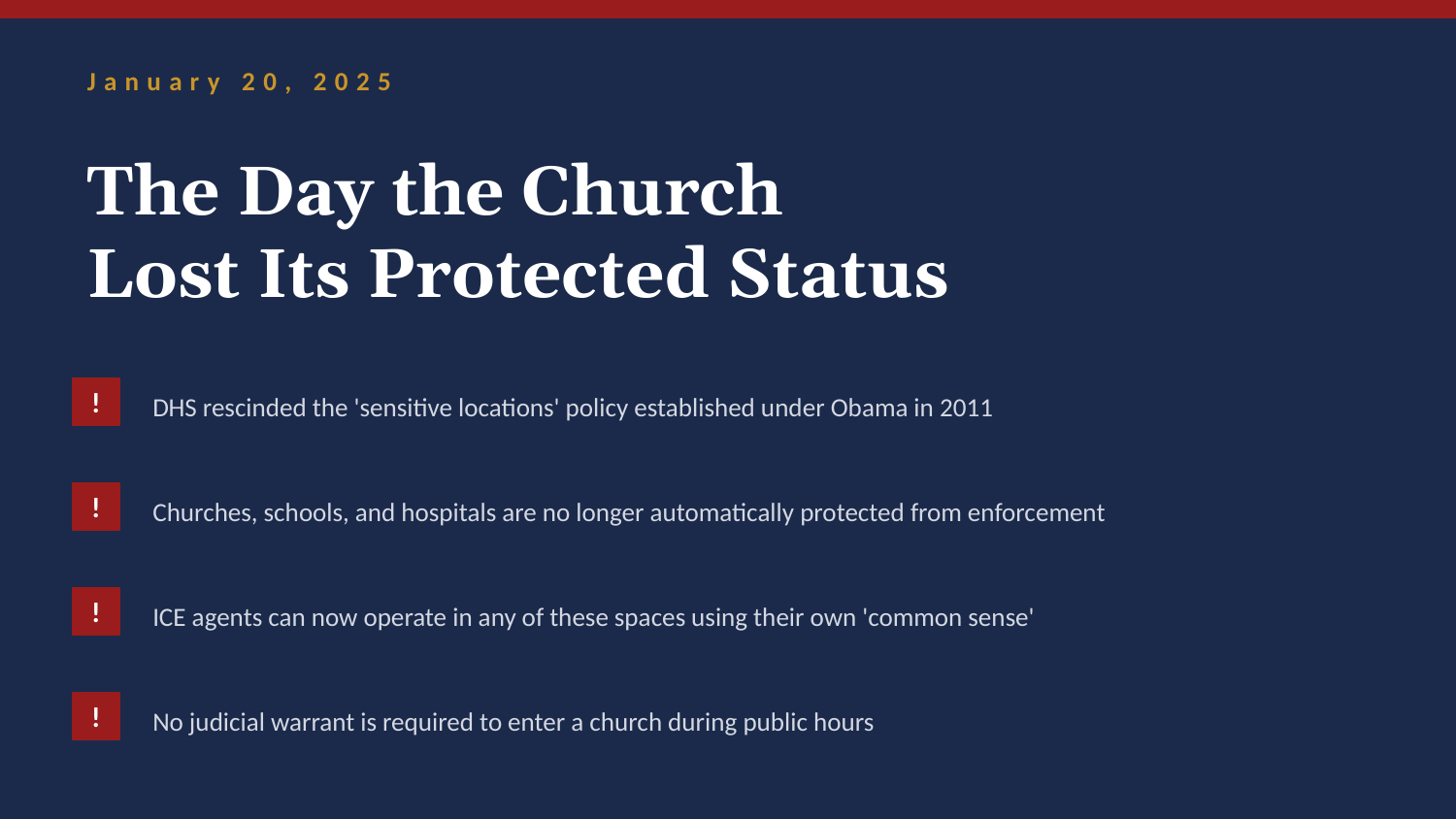

January 20, 2025
The Day the Church
Lost Its Protected Status

!
DHS rescinded the 'sensitive locations' policy established under Obama in 2011

!
Churches, schools, and hospitals are no longer automatically protected from enforcement

!
ICE agents can now operate in any of these spaces using their own 'common sense'

!
No judicial warrant is required to enter a church during public hours